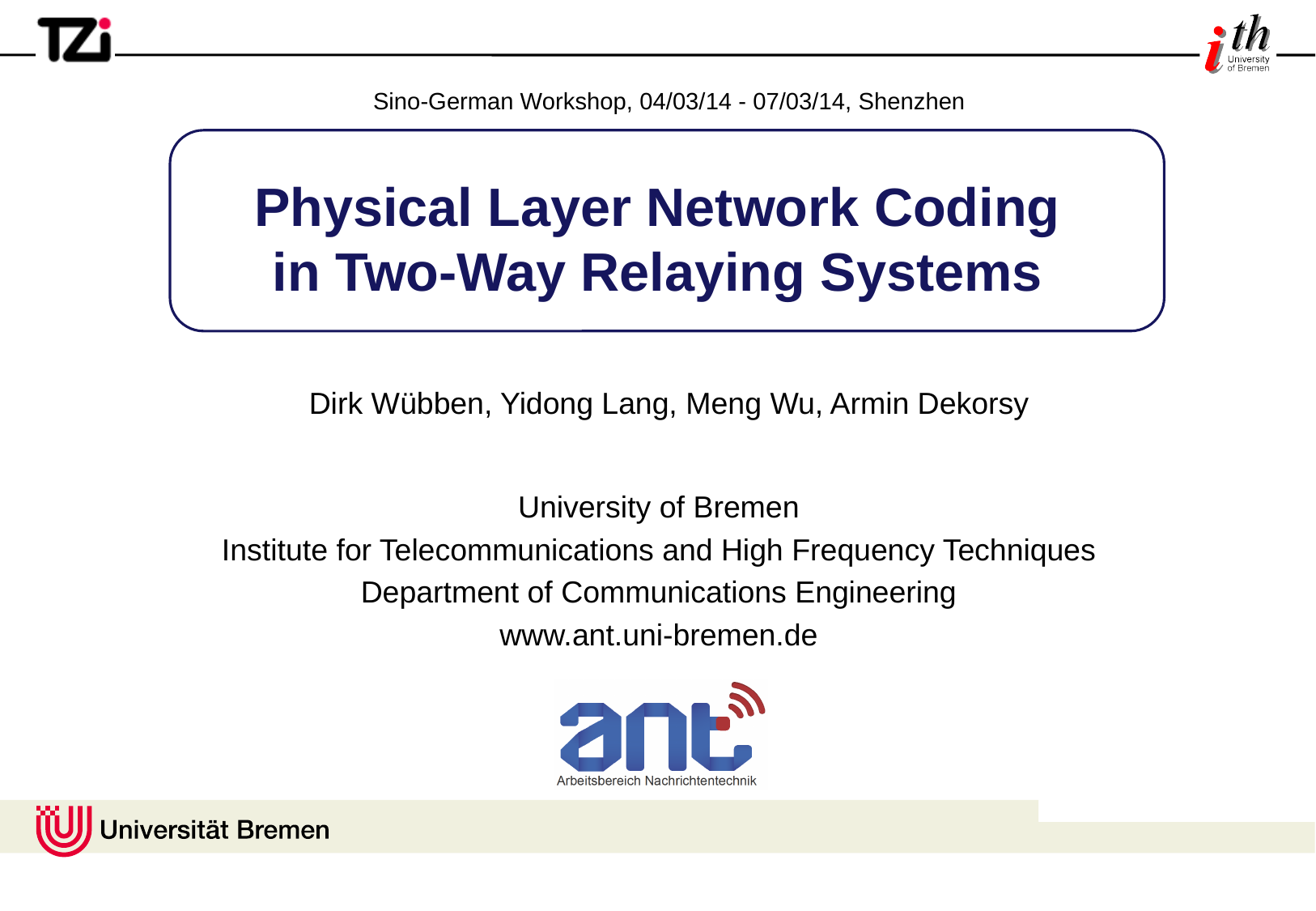

Sino-German Workshop, 04/03/14 - 07/03/14, Shenzhen

# Physical Layer Network Coding in Two-Way Relaying Systems
Dirk Wübben, Yidong Lang, Meng Wu, Armin Dekorsy
TexPoint fonts used in EMF.
Read the TexPoint manual before you delete this box.: AAAAAAA